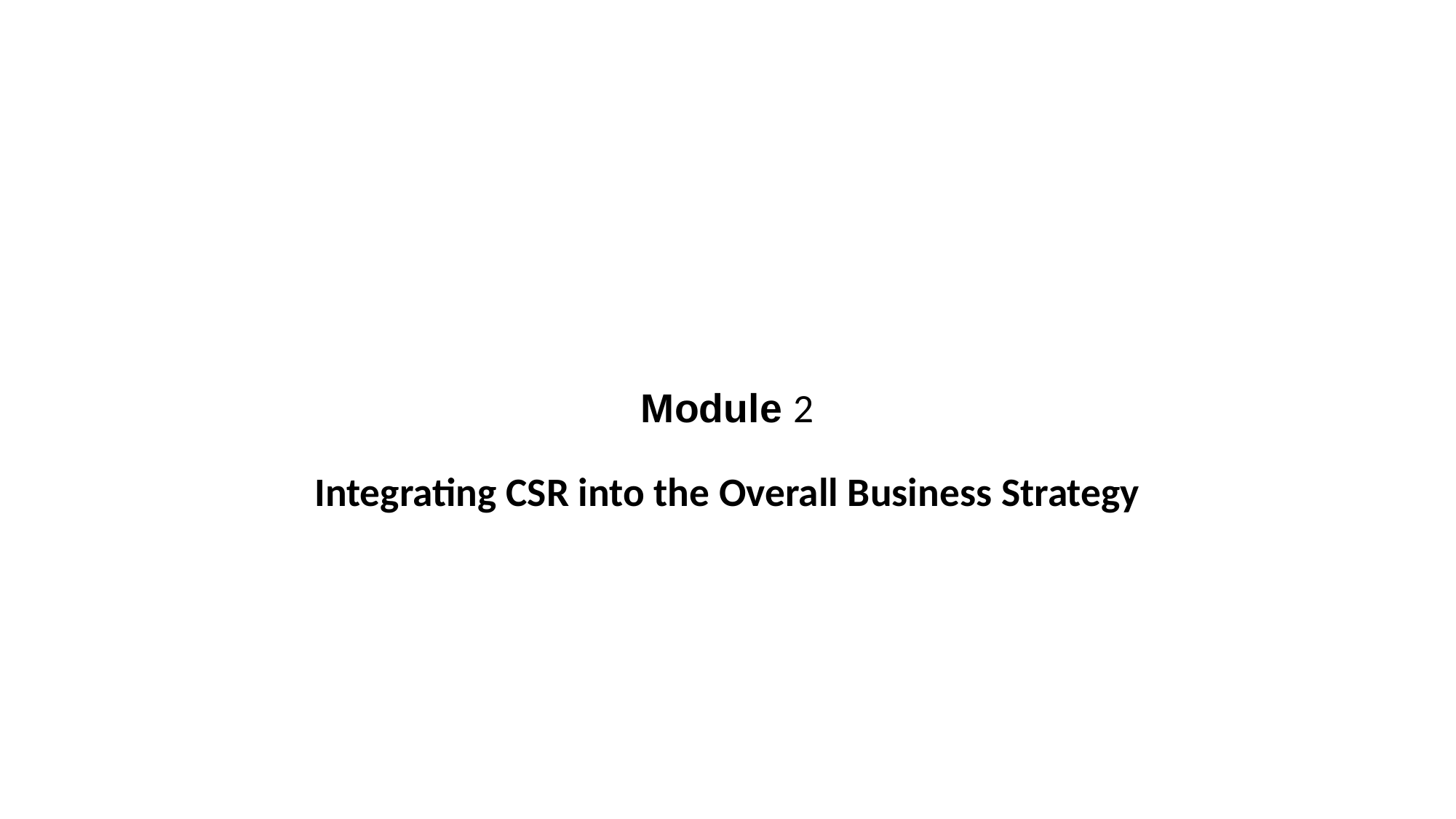

# Module 2
Integrating CSR into the Overall Business Strategy